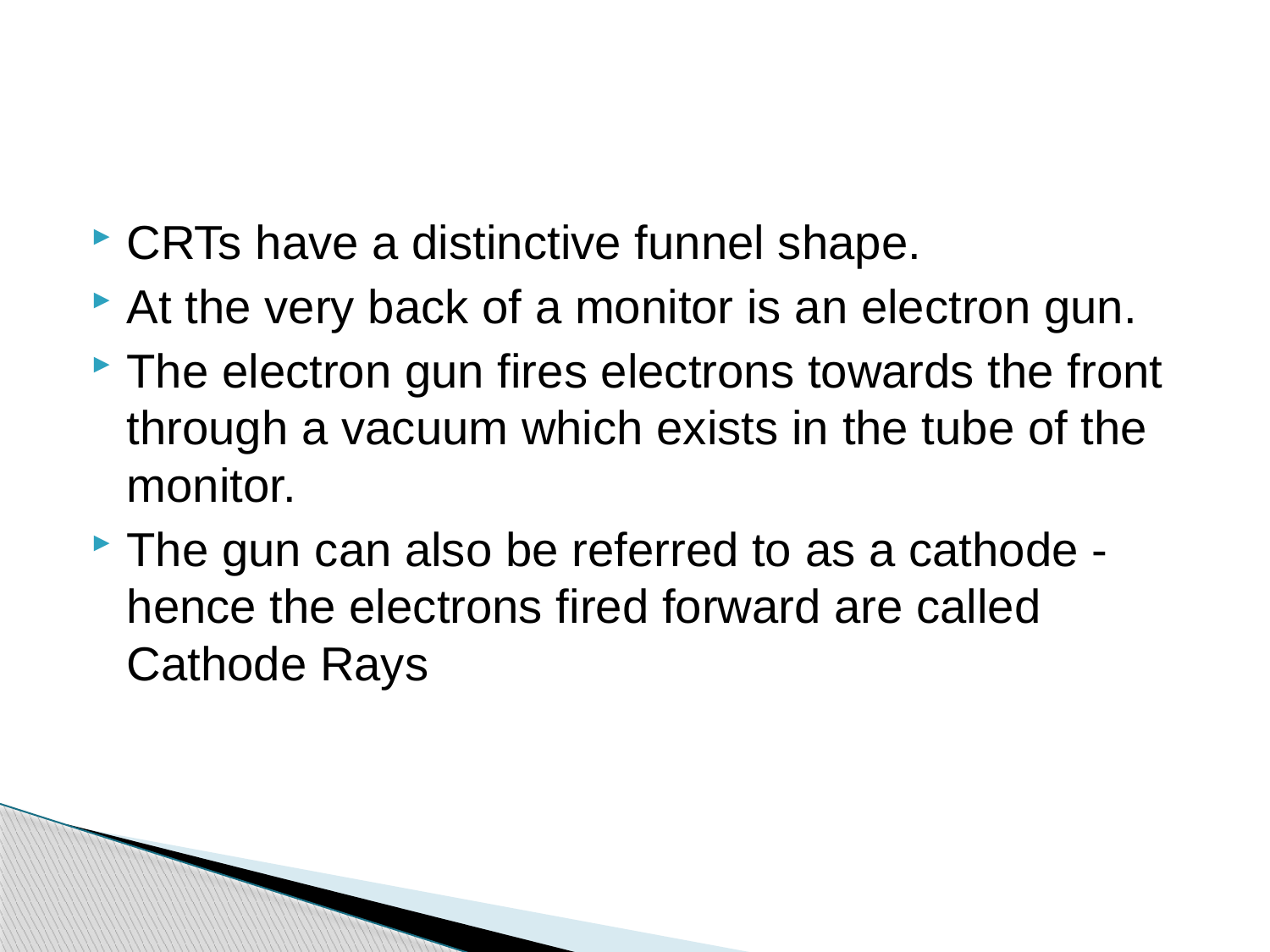

#
CRTs have a distinctive funnel shape.
At the very back of a monitor is an electron gun.
The electron gun fires electrons towards the front through a vacuum which exists in the tube of the monitor.
The gun can also be referred to as a cathode - hence the electrons fired forward are called Cathode Rays